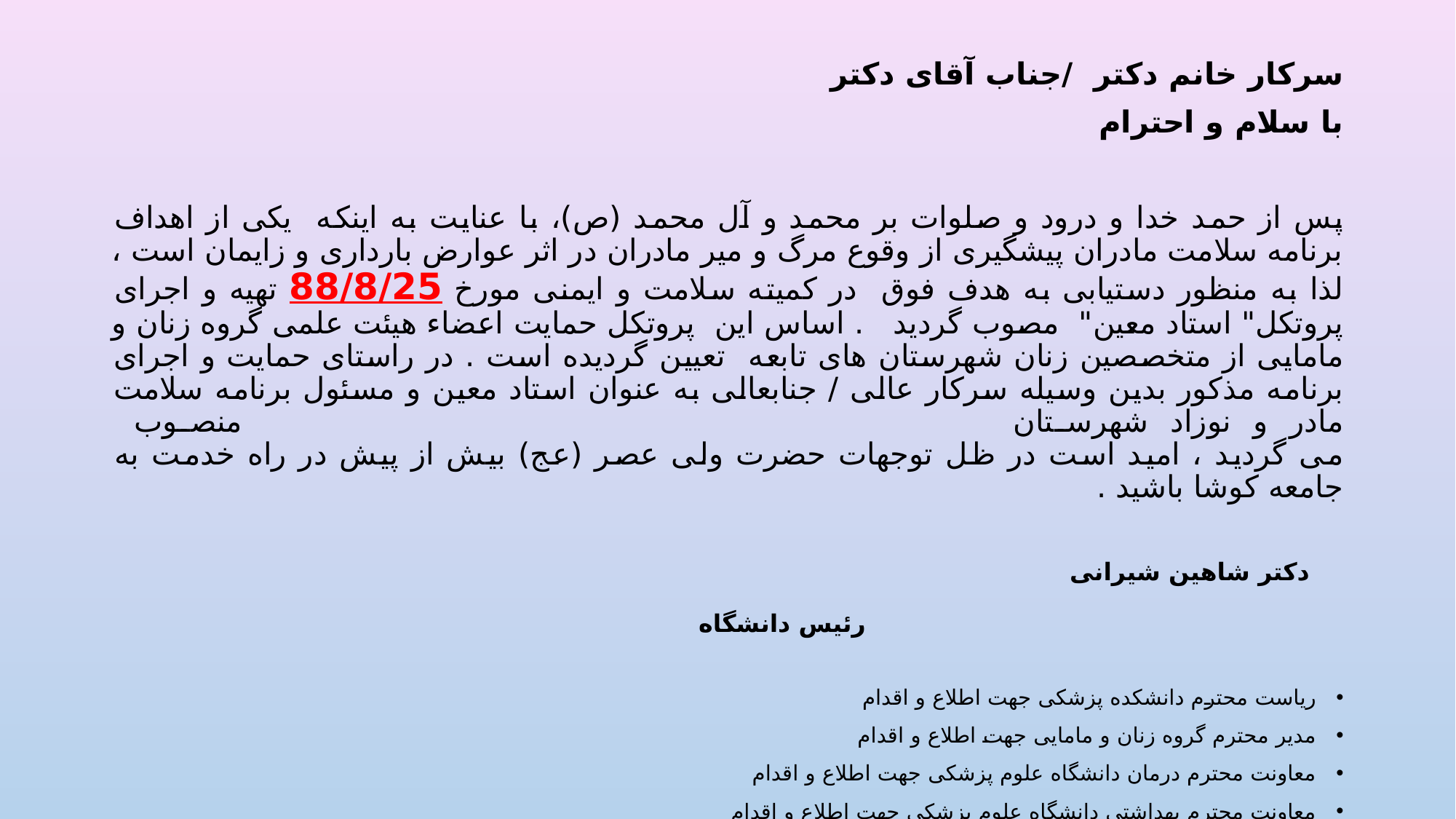

سرکار خانم دکتر  /جناب آقای دکتر
با سلام و احترام

	پس از حمد خدا و درود و صلوات بر محمد و آل محمد (ص)، با عنایت به اینکه  یکی از اهداف برنامه سلامت مادران پیشگیری از وقوع مرگ و میر مادران در اثر عوارض بارداری و زایمان است ، لذا به منظور دستیابی به هدف فوق  در کمیته سلامت و ایمنی مورخ 88/8/25 تهیه و اجرای پروتکل" استاد معین"  مصوب گردید   . اساس این  پروتکل حمایت اعضاء هیئت علمی گروه زنان و مامایی از متخصصین زنان شهرستان های تابعه  تعیین گردیده است . در راستای حمایت و اجرای برنامه مذکور بدین وسیله سرکار عالی / جنابعالی به عنوان استاد معین و مسئول برنامه سلامت مادر و نوزاد شهرستان                                   منصوب
می گردید ، امید است در ظل توجهات حضرت ولی عصر (عج) بیش از پیش در راه خدمت به جامعه کوشا باشید .

					                                         دکتر شاهین شیرانی
                                                                                                                                  رئیس دانشگاه

رياست محترم دانشکده پزشکی جهت اطلاع و اقدام
مدیر محترم گروه زنان و مامایی جهت اطلاع و اقدام
معاونت محترم درمان دانشگاه علوم پزشکی جهت اطلاع و اقدام
معاونت محترم بهداشتی دانشگاه علوم پزشکی جهت اطلاع و اقدام